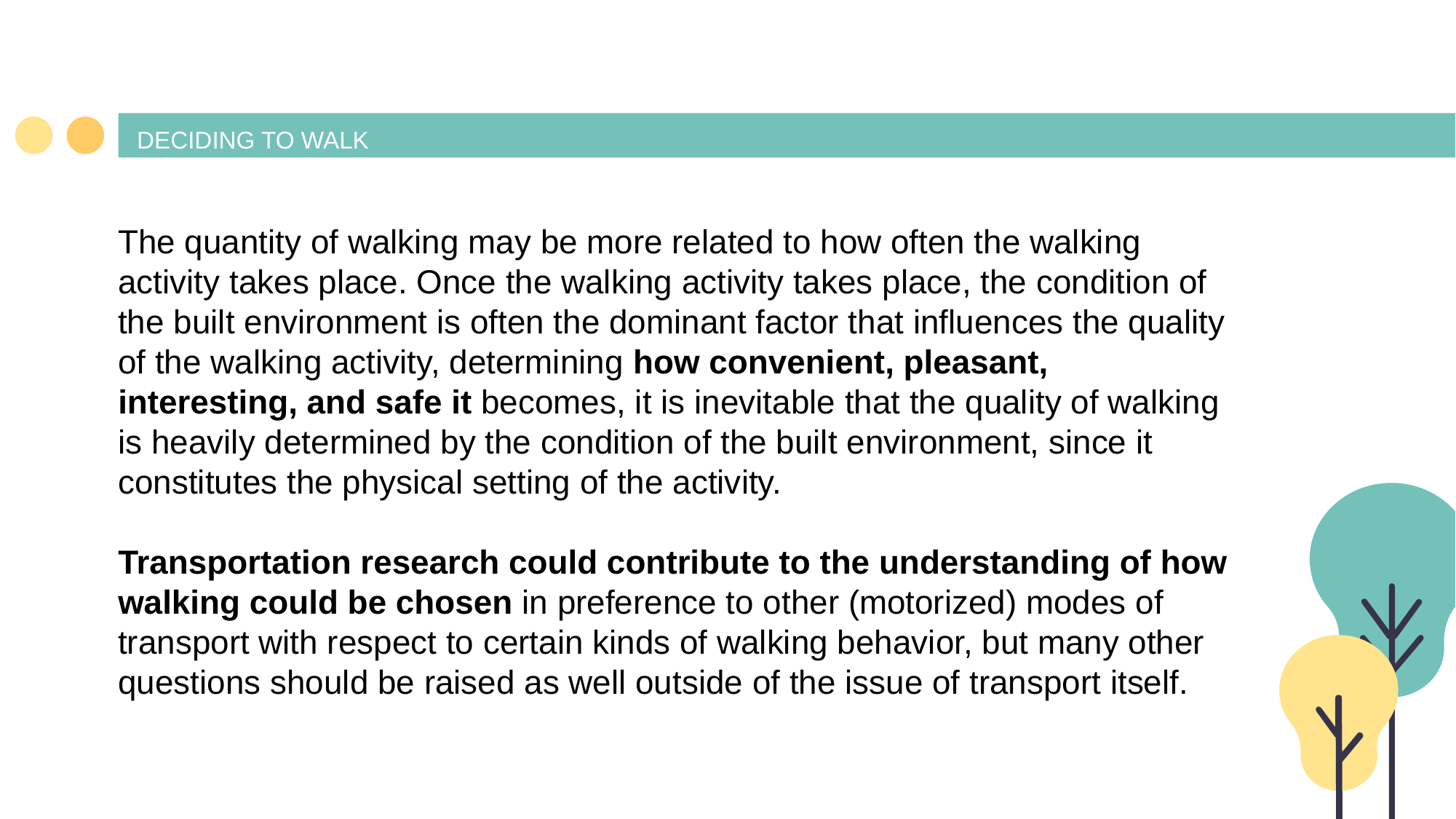

# DECIDING TO WALK
The quantity of walking may be more related to how often the walking activity takes place. Once the walking activity takes place, the condition of the built environment is often the dominant factor that influences the quality of the walking activity, determining how convenient, pleasant, interesting, and safe it becomes, it is inevitable that the quality of walking is heavily determined by the condition of the built environment, since it constitutes the physical setting of the activity.

Transportation research could contribute to the understanding of how walking could be chosen in preference to other (motorized) modes of transport with respect to certain kinds of walking behavior, but many other questions should be raised as well outside of the issue of transport itself.